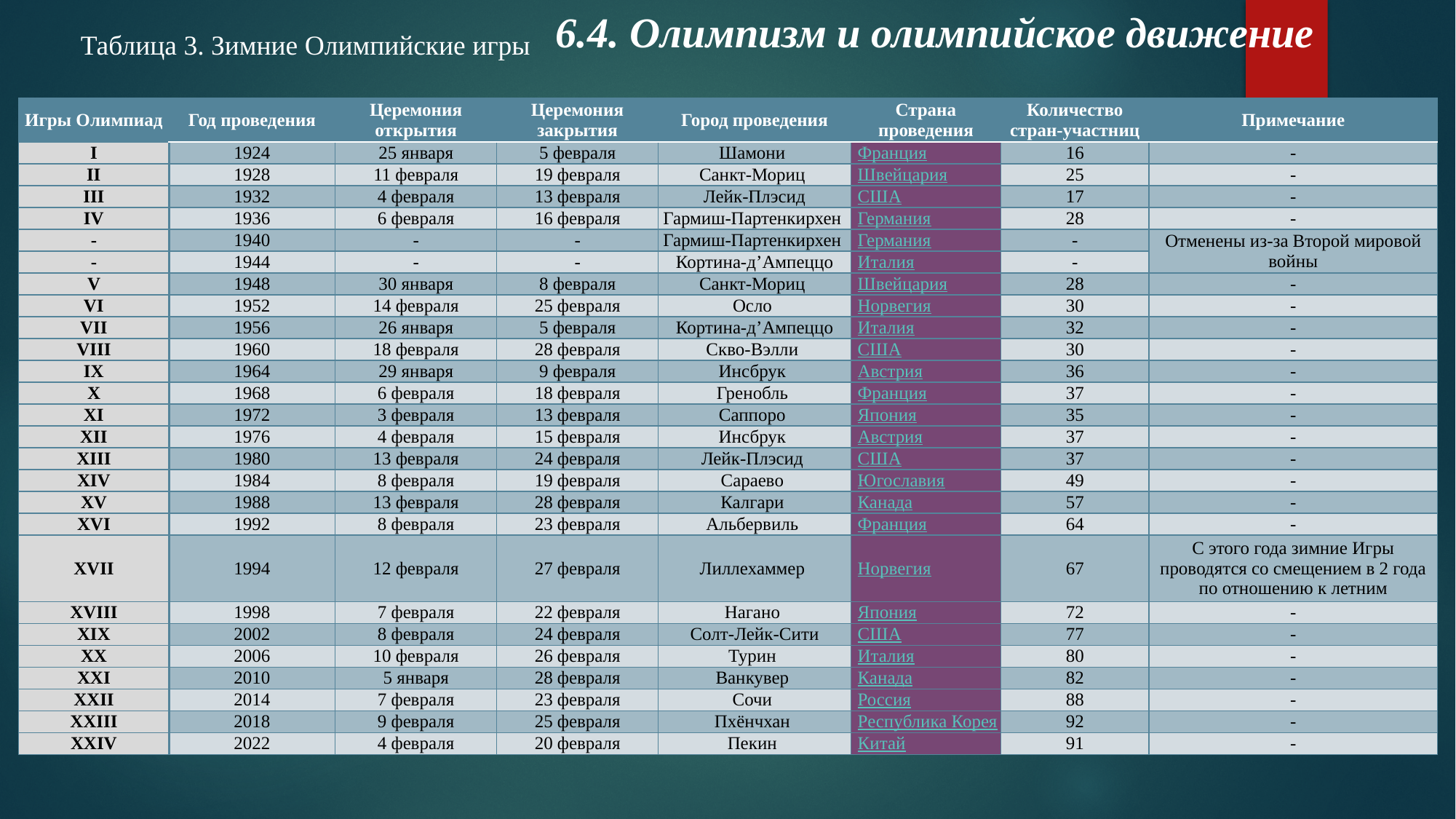

6.4. Олимпизм и олимпийское движение
Таблица 3. Зимние Олимпийские игры
| Игры Олимпиад | Год проведения | Церемония открытия | Церемония закрытия | Город проведения | Страна проведения | Количество стран-участниц | Примечание |
| --- | --- | --- | --- | --- | --- | --- | --- |
| І | 1924 | 25 января | 5 февраля | Шамони | Франция | 16 | - |
| ІІ | 1928 | 11 февраля | 19 февраля | Санкт-Мориц | Швейцария | 25 | - |
| ІІІ | 1932 | 4 февраля | 13 февраля | Лейк-Плэсид | США | 17 | - |
| IV | 1936 | 6 февраля | 16 февраля | Гармиш-Партенкирхен | Германия | 28 | - |
| - | 1940 | - | - | Гармиш-Партенкирхен | Германия | - | Отменены из-за Второй мировой войны |
| - | 1944 | - | - | Кортина-д’Ампеццо | Италия | - |  |
| V | 1948 | 30 января | 8 февраля | Санкт-Мориц | Швейцария | 28 | - |
| VI | 1952 | 14 февраля | 25 февраля | Осло | Норвегия | 30 | - |
| VII | 1956 | 26 января | 5 февраля | Кортина-д’Ампеццо | Италия | 32 | - |
| VIII | 1960 | 18 февраля | 28 февраля | Скво-Вэлли | США | 30 | - |
| IX | 1964 | 29 января | 9 февраля | Инсбрук | Австрия | 36 | - |
| X | 1968 | 6 февраля | 18 февраля | Гренобль | Франция | 37 | - |
| XI | 1972 | 3 февраля | 13 февраля | Саппоро | Япония | 35 | - |
| XII | 1976 | 4 февраля | 15 февраля | Инсбрук | Австрия | 37 | - |
| XIII | 1980 | 13 февраля | 24 февраля | Лейк-Плэсид | США | 37 | - |
| XIV | 1984 | 8 февраля | 19 февраля | Сараево | Югославия | 49 | - |
| XV | 1988 | 13 февраля | 28 февраля | Калгари | Канада | 57 | - |
| XVI | 1992 | 8 февраля | 23 февраля | Альбервиль | Франция | 64 | - |
| XVII | 1994 | 12 февраля | 27 февраля | Лиллехаммер | Норвегия | 67 | С этого года зимние Игры проводятся со смещением в 2 года по отношению к летним |
| XVIII | 1998 | 7 февраля | 22 февраля | Нагано | Япония | 72 | - |
| XIX | 2002 | 8 февраля | 24 февраля | Солт-Лейк-Сити | США | 77 | - |
| XX | 2006 | 10 февраля | 26 февраля | Турин | Италия | 80 | - |
| XXI | 2010 | 5 января | 28 февраля | Ванкувер | Канада | 82 | - |
| XXII | 2014 | 7 февраля | 23 февраля | Сочи | Россия | 88 | - |
| XXIII | 2018 | 9 февраля | 25 февраля | Пхёнчхан | Республика Корея | 92 | - |
| XXIV | 2022 | 4 февраля | 20 февраля | Пекин | Китай | 91 | - |